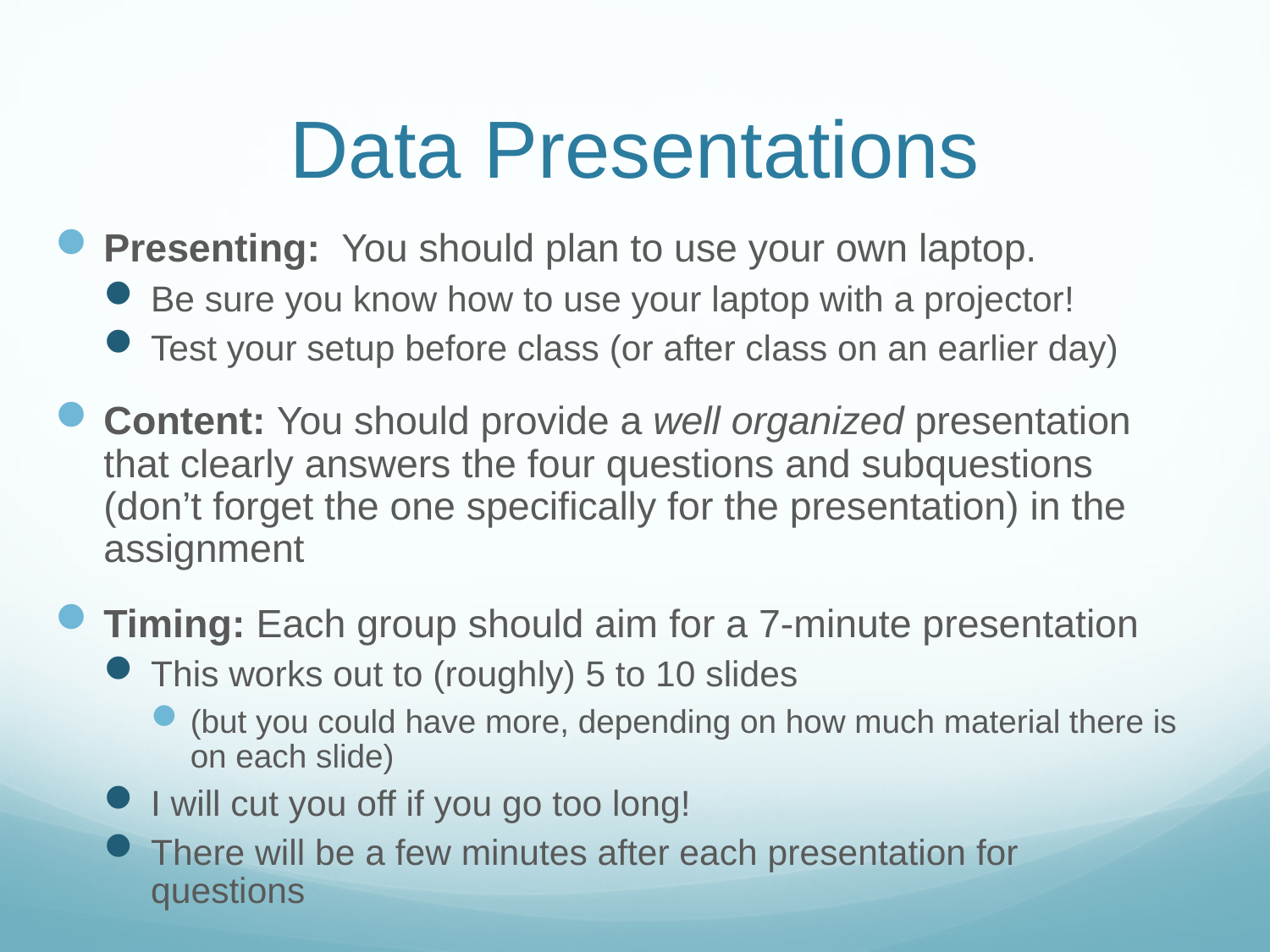

# Data Presentations
Presenting:  You should plan to use your own laptop.
Be sure you know how to use your laptop with a projector!
Test your setup before class (or after class on an earlier day)
Content: You should provide a well organized presentation that clearly answers the four questions and subquestions (don’t forget the one specifically for the presentation) in the assignment
Timing: Each group should aim for a 7-minute presentation
This works out to (roughly) 5 to 10 slides
(but you could have more, depending on how much material there is on each slide)
I will cut you off if you go too long!
There will be a few minutes after each presentation for questions